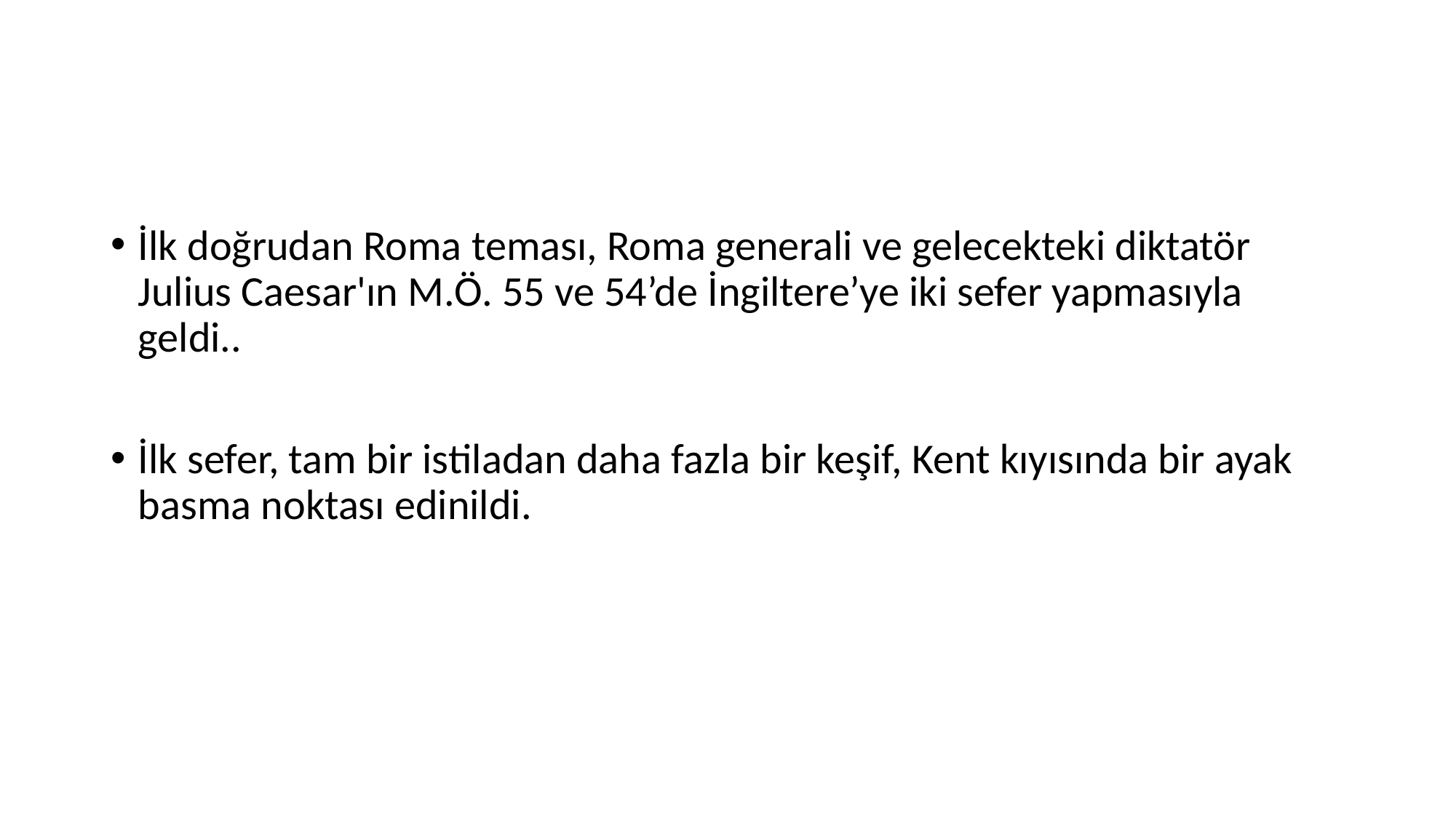

#
İlk doğrudan Roma teması, Roma generali ve gelecekteki diktatör Julius Caesar'ın M.Ö. 55 ve 54’de İngiltere’ye iki sefer yapmasıyla geldi..

İlk sefer, tam bir istiladan daha fazla bir keşif, Kent kıyısında bir ayak basma noktası edinildi.